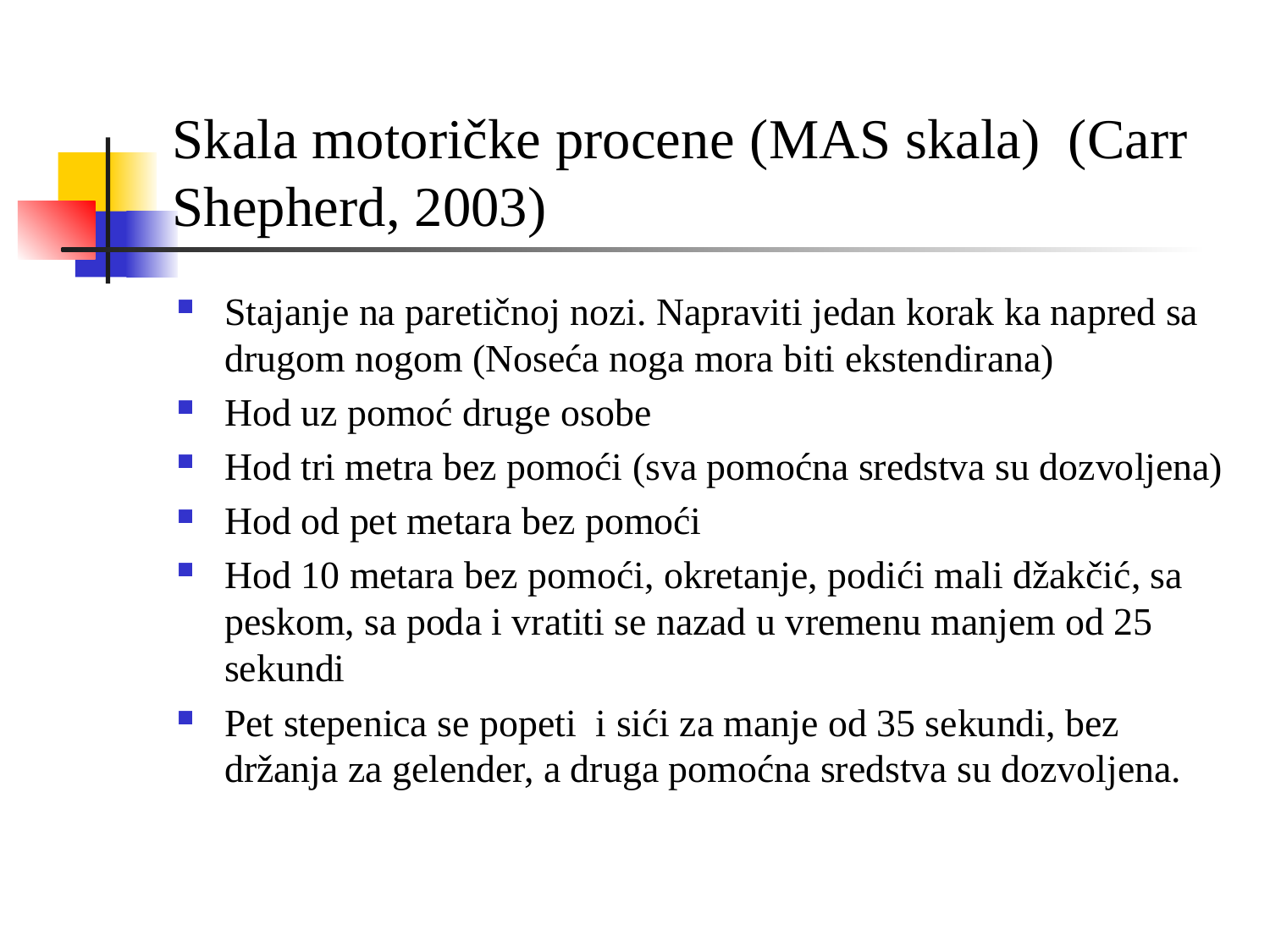

# Skala motoričke procene (МАS skala)  (Carr Shepherd, 2003)
Stajanje na paretičnoj nozi. Napraviti jedan korak ka napred sa drugom nogom (Noseća noga mora biti ekstendirana)
Hod uz pomoć druge osobe
Hod tri metra bez pomoći (sva pomoćna sredstva su dozvoljena)
Hod od pet metara bez pomoći
Hod 10 metara bez pomoći, okretanje, podići mali džakčić, sa peskom, sa poda i vratiti se nazad u vremenu manjem od 25 sekundi
Pet stepenica se popeti  i sići za manje od 35 sekundi, bez držanja za gelender, a druga pomoćna sredstva su dozvoljena.